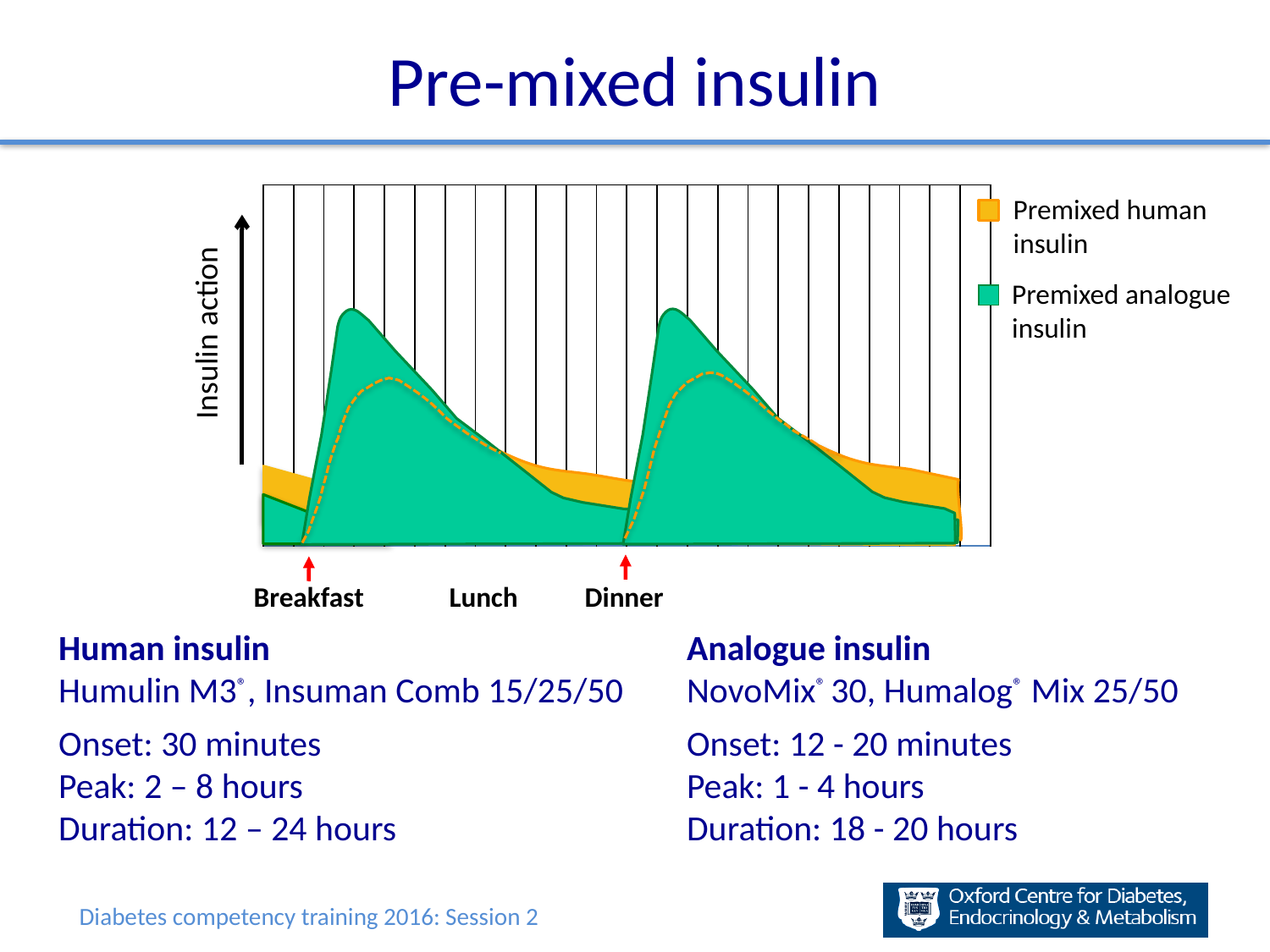

# Pre-mixed insulin
|  |  |  |  |  |  |  |  |  |  |  |  |  |  |  |  |  |  |  |  |  |  |  |  |
| --- | --- | --- | --- | --- | --- | --- | --- | --- | --- | --- | --- | --- | --- | --- | --- | --- | --- | --- | --- | --- | --- | --- | --- |
Premixed human
insulin
Insulin action

Premixed analogue
insulin

Dinner

Breakfast
Lunch
Human insulin
Humulin M3®, Insuman Comb 15/25/50

Onset: 30 minutes
Peak: 2 – 8 hours
Duration: 12 – 24 hours
Analogue insulin
NovoMix® 30, Humalog® Mix 25/50

Onset: 12 - 20 minutes
Peak: 1 - 4 hours
Duration: 18 - 20 hours